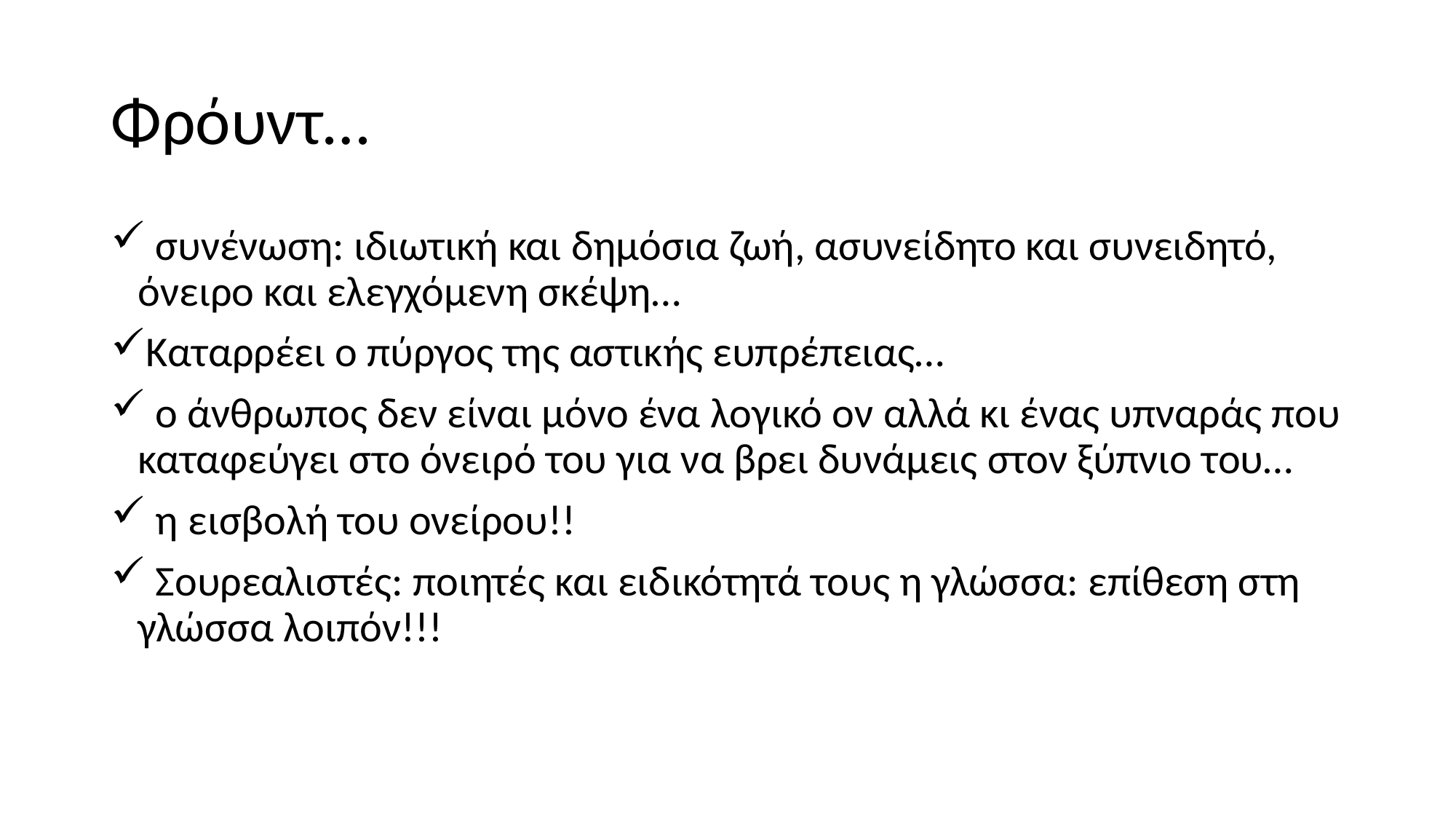

# Φρόυντ…
 συνένωση: ιδιωτική και δημόσια ζωή, ασυνείδητο και συνειδητό, όνειρο και ελεγχόμενη σκέψη…
Καταρρέει ο πύργος της αστικής ευπρέπειας…
 ο άνθρωπος δεν είναι μόνο ένα λογικό ον αλλά κι ένας υπναράς που καταφεύγει στο όνειρό του για να βρει δυνάμεις στον ξύπνιο του…
 η εισβολή του ονείρου!!
 Σουρεαλιστές: ποιητές και ειδικότητά τους η γλώσσα: επίθεση στη γλώσσα λοιπόν!!!